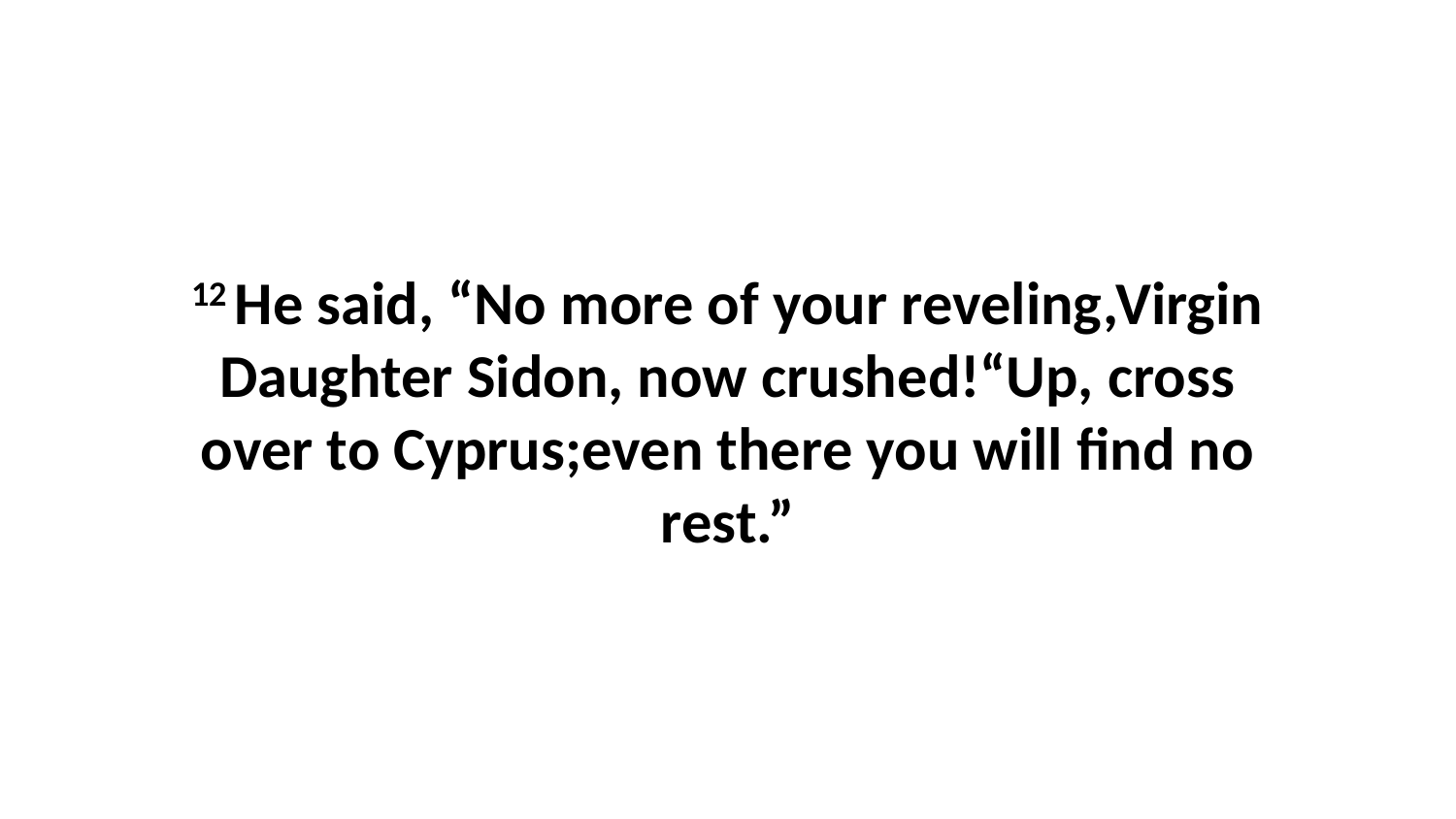

12 He said, “No more of your reveling,Virgin Daughter Sidon, now crushed!“Up, cross over to Cyprus;even there you will find no rest.”